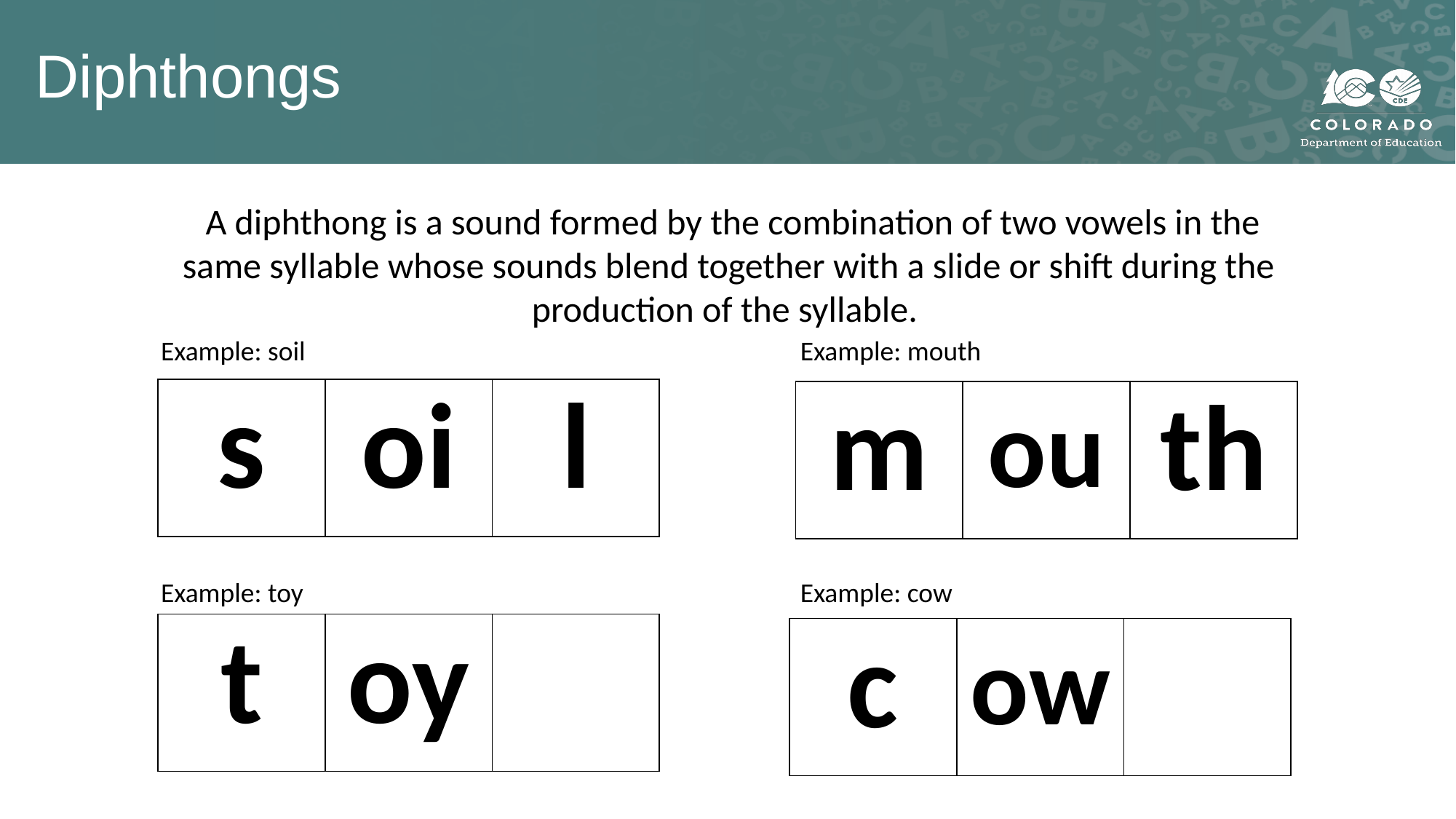

# Diphthongs
 A diphthong is a sound formed by the combination of two vowels in the same syllable whose sounds blend together with a slide or shift during the production of the syllable.
Example: soil
Example: mouth
| s | oi | l |
| --- | --- | --- |
| m | ou | th |
| --- | --- | --- |
Example: toy
Example: cow
| t | oy |  |
| --- | --- | --- |
| c | ow |  |
| --- | --- | --- |